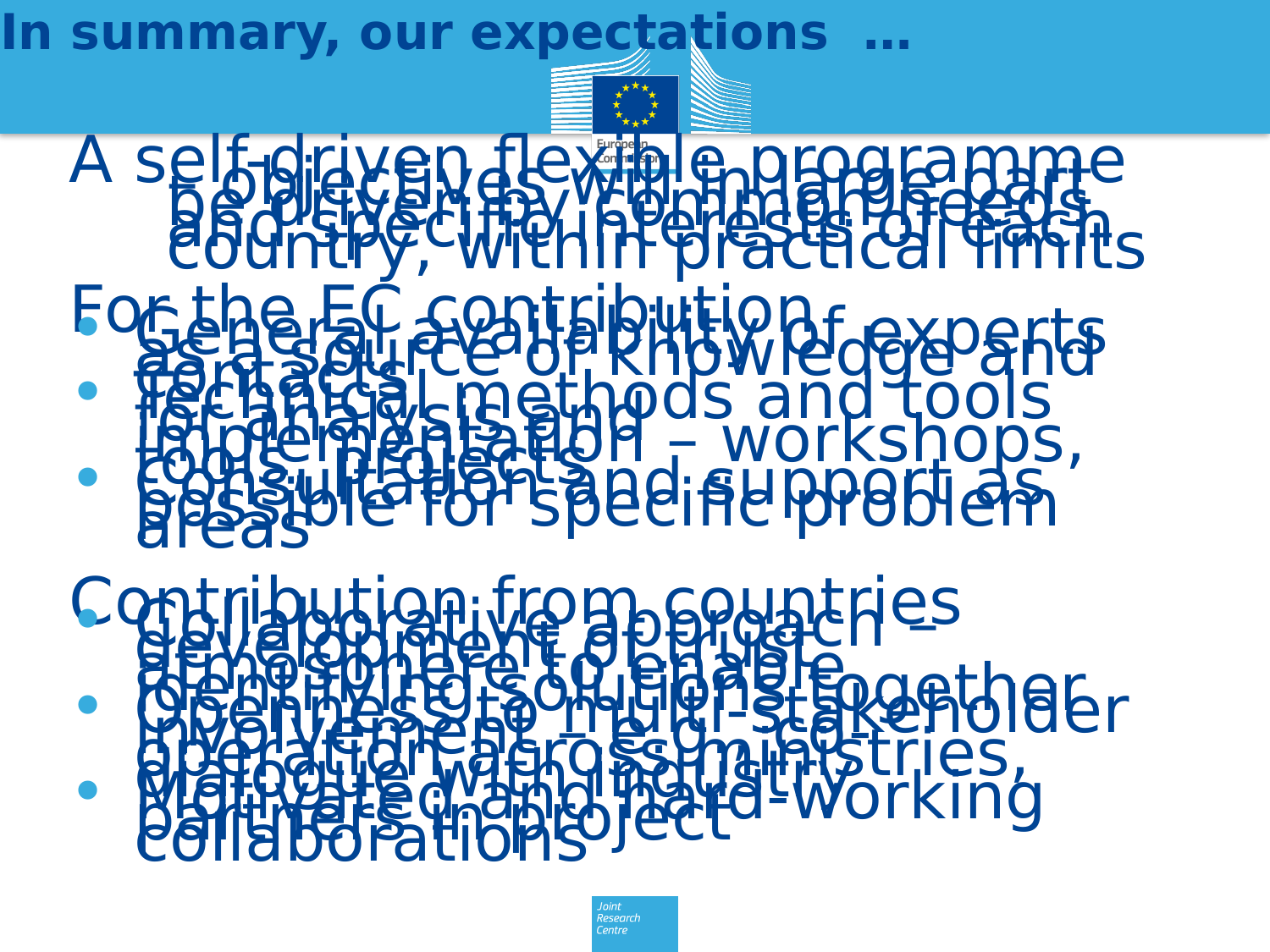

# In summary, our expectations  …
A self-driven flexible programme – objectives will in large part be driven by common needs and specific interests of each country, within practical limits

For the EC contribution
General availability of experts as a source of knowledge and contacts
Technical methods and tools for analysis and implementation – workshops, tools, projects
Consultation and support as possible for specific problem areas

Contribution from countries
Collaborative approach – development of trust atmosphere to enable identifying solutions together
Openness to multi-stakeholder involvement – e.g., co-operation across ministries, dialogue with industry
Motivated and hard-working partners in project collaborations